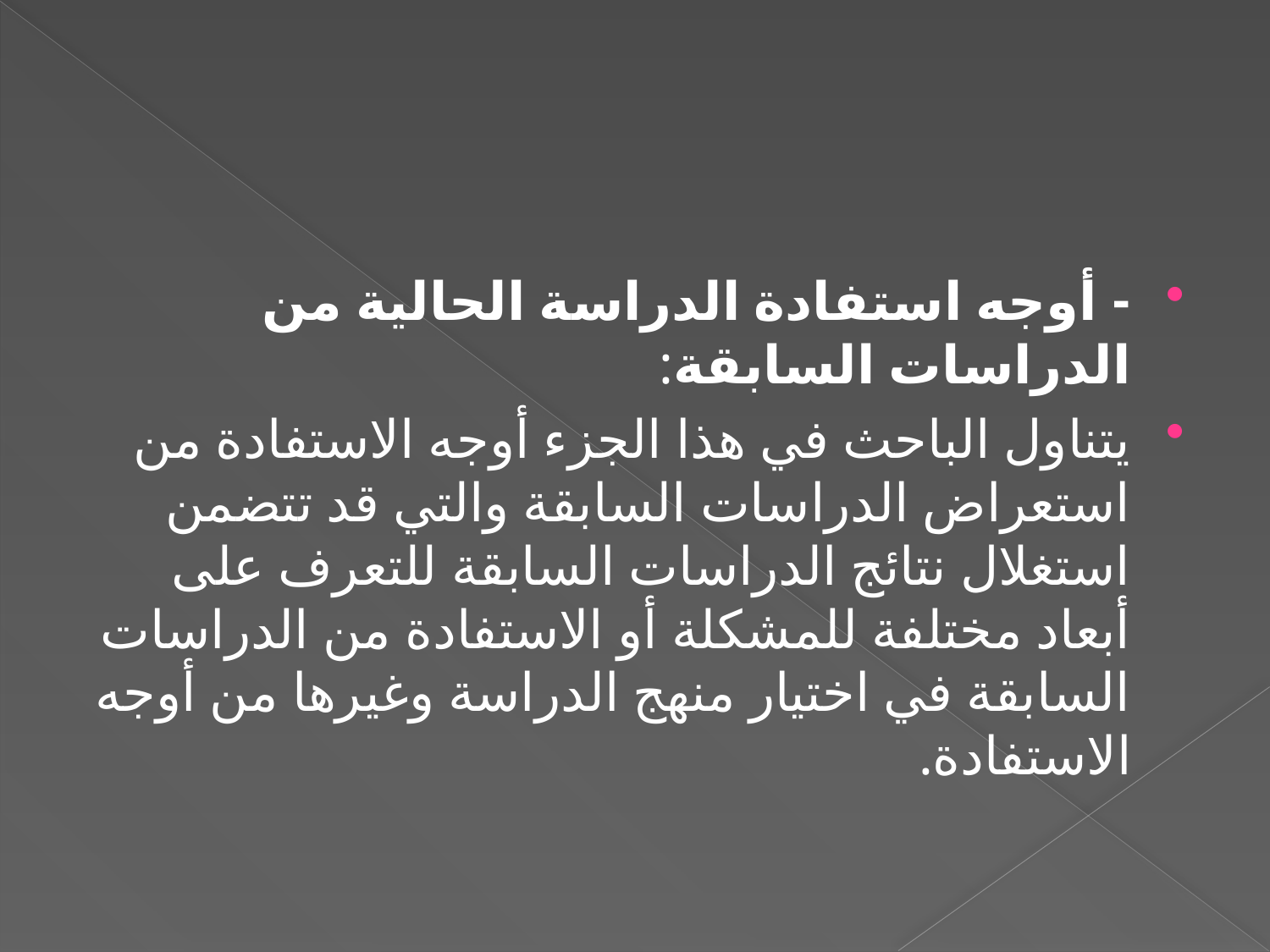

#
- أوجه استفادة الدراسة الحالية من الدراسات السابقة:
يتناول الباحث في هذا الجزء أوجه الاستفادة من استعراض الدراسات السابقة والتي قد تتضمن استغلال نتائج الدراسات السابقة للتعرف على أبعاد مختلفة للمشكلة أو الاستفادة من الدراسات السابقة في اختيار منهج الدراسة وغيرها من أوجه الاستفادة.